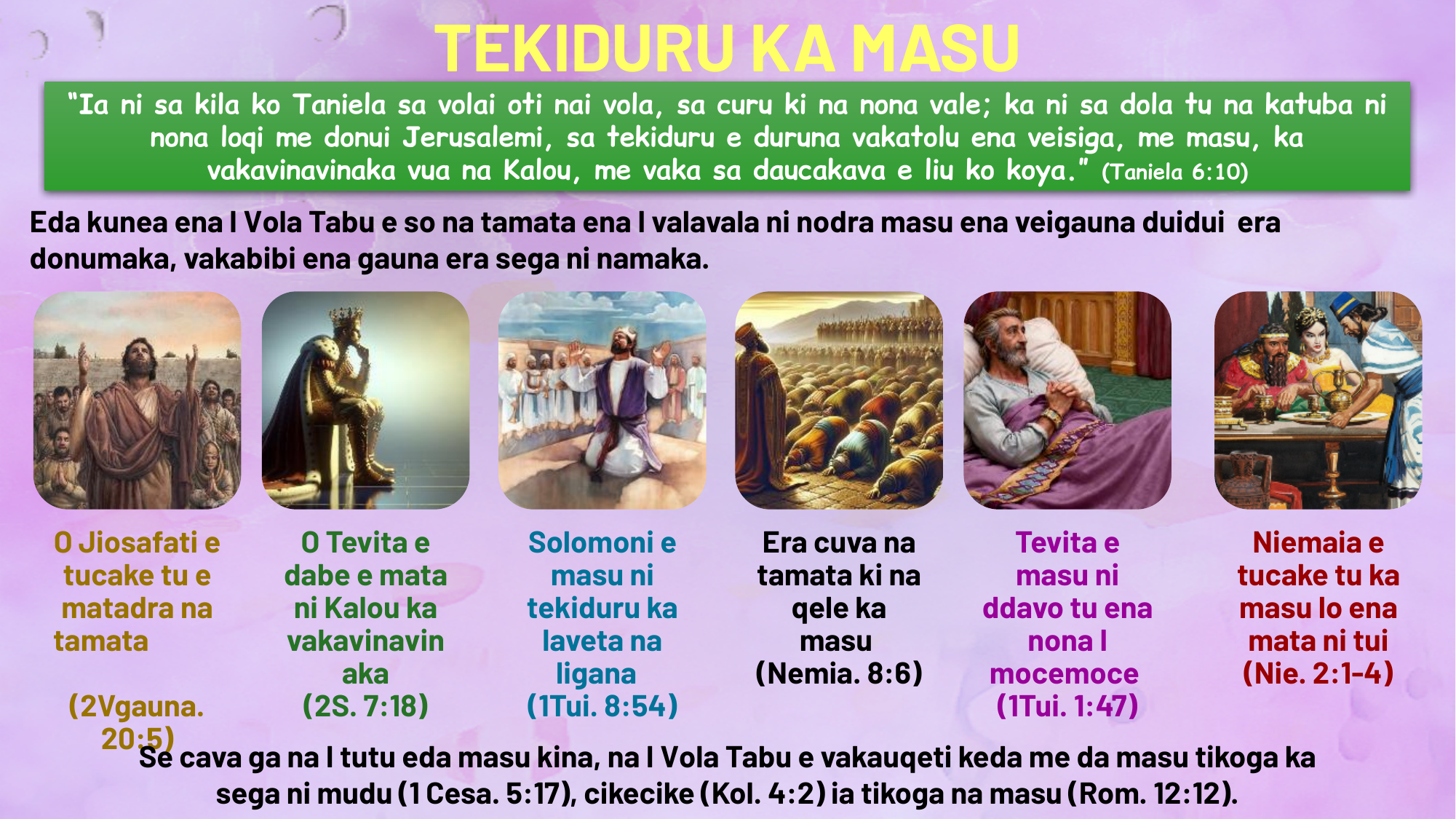

TEKIDURU KA MASU
“Ia ni sa kila ko Taniela sa volai oti nai vola, sa curu ki na nona vale; ka ni sa dola tu na katuba ni nona loqi me donui Jerusalemi, sa tekiduru e duruna vakatolu ena veisiga, me masu, ka vakavinavinaka vua na Kalou, me vaka sa daucakava e liu ko koya.” (Taniela 6:10)
Eda kunea ena I Vola Tabu e so na tamata ena I valavala ni nodra masu ena veigauna duidui  era donumaka, vakabibi ena gauna era sega ni namaka.
O Jiosafati e tucake tu e matadra na tamata                      (2Vgauna. 20:5)
O Tevita e dabe e mata ni Kalou ka vakavinavinaka
(2S. 7:18)
Solomoni e masu ni tekiduru ka laveta na ligana
(1Tui. 8:54)
Era cuva na tamata ki na qele ka masu
(Nemia. 8:6)
Tevita e masu ni ddavo tu ena nona I mocemoce
(1Tui. 1:47)
Niemaia e tucake tu ka masu lo ena mata ni tui
(Nie. 2:1-4)
Se cava ga na I tutu eda masu kina, na I Vola Tabu e vakauqeti keda me da masu tikoga ka sega ni mudu (1 Cesa. 5:17), cikecike (Kol. 4:2) ia tikoga na masu (Rom. 12:12).